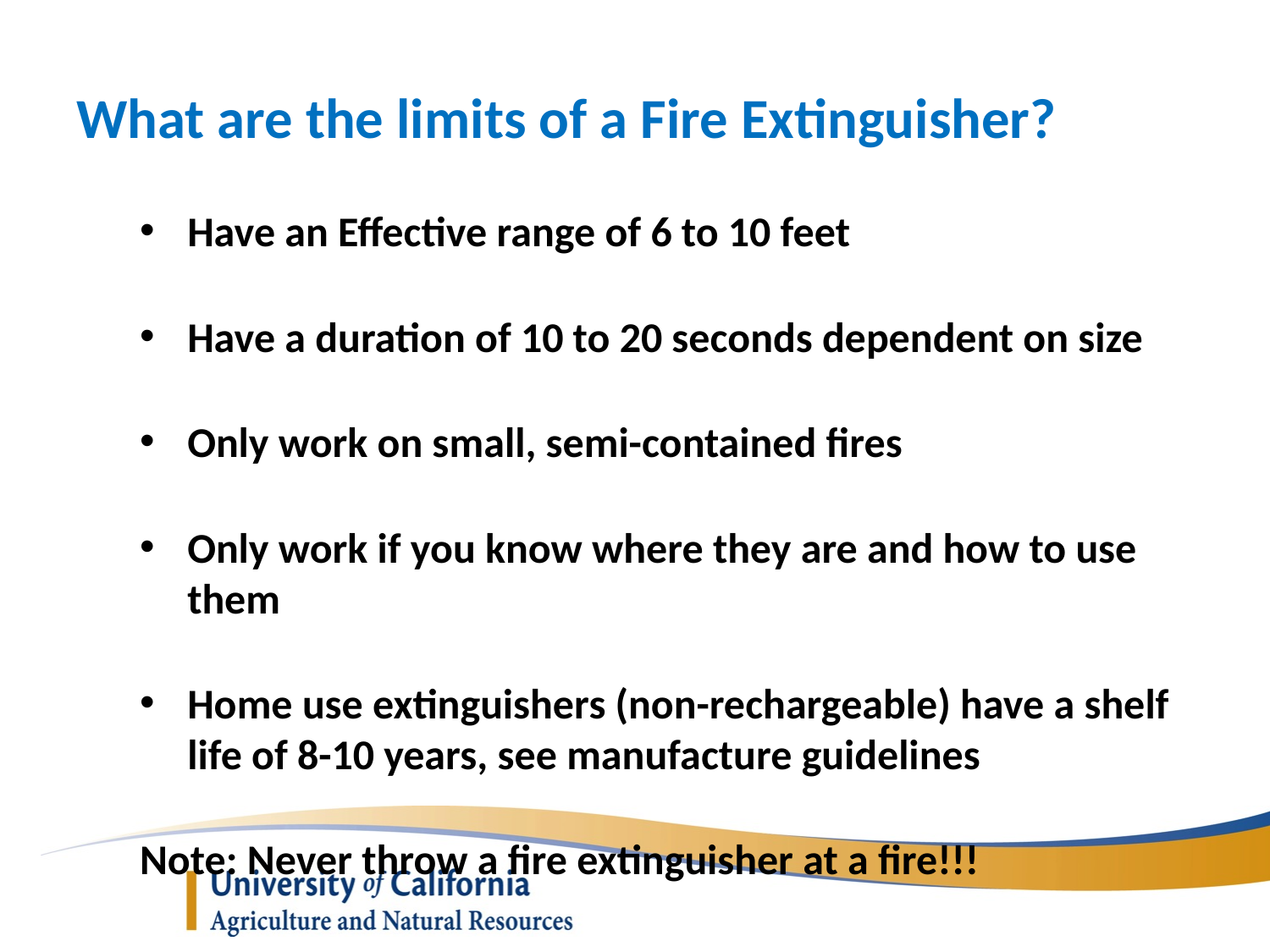

What are the limits of a Fire Extinguisher?

Have an Effective range of 6 to 10 feet

Have a duration of 10 to 20 seconds dependent on size

Only work on small, semi-contained fires

Only work if you know where they are and how to use them

Home use extinguishers (non-rechargeable) have a shelf life of 8-10 years, see manufacture guidelines

Note: Never throw a fire extinguisher at a fire!!!